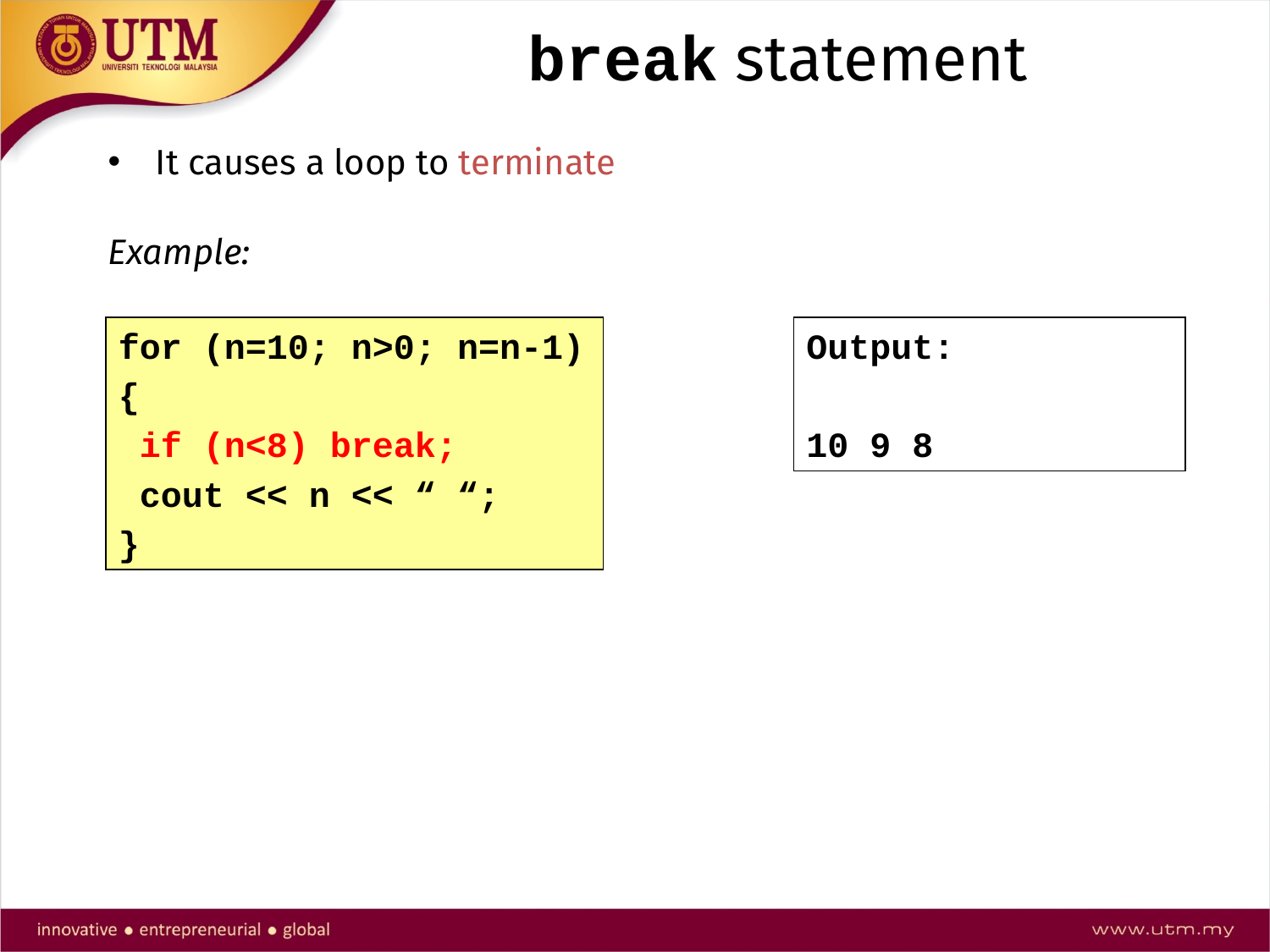

# break statement
It causes a loop to terminate

Example:

for (n=10; n>0; n=n-1)
{
 if (n<8) break;
 cout << n << “ “;
}
Output:

10 9 8